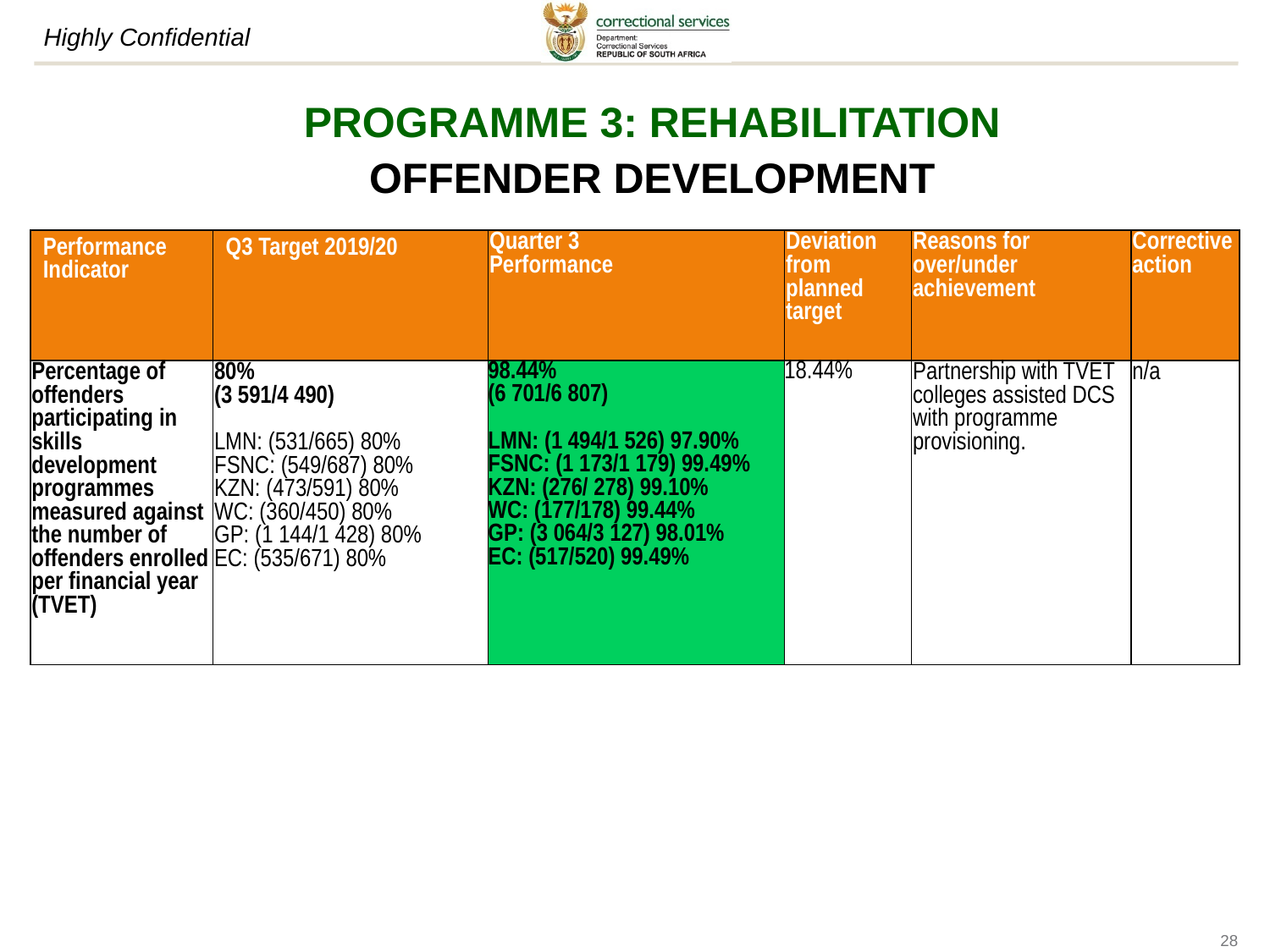

# PROGRAMME 3: REHABILITATION OFFENDER DEVELOPMENT
| Performance Indicator | Q3 Target 2019/20 | Quarter 3 Performance | Deviation from planned target | Reasons for over/under achievement | Corrective action |
| --- | --- | --- | --- | --- | --- |
| Percentage of offenders participating in skills development programmes measured against the number of offenders enrolled per financial year (TVET) | 80% (3 591/4 490) LMN: (531/665) 80% FSNC: (549/687) 80% KZN: (473/591) 80% WC: (360/450) 80% GP: (1 144/1 428) 80% EC: (535/671) 80% | 98.44% (6 701/6 807) LMN: (1 494/1 526) 97.90% FSNC: (1 173/1 179) 99.49% KZN: (276/ 278) 99.10% WC: (177/178) 99.44% GP: (3 064/3 127) 98.01% EC: (517/520) 99.49% | 18.44% | Partnership with TVET colleges assisted DCS with programme provisioning. | n/a |